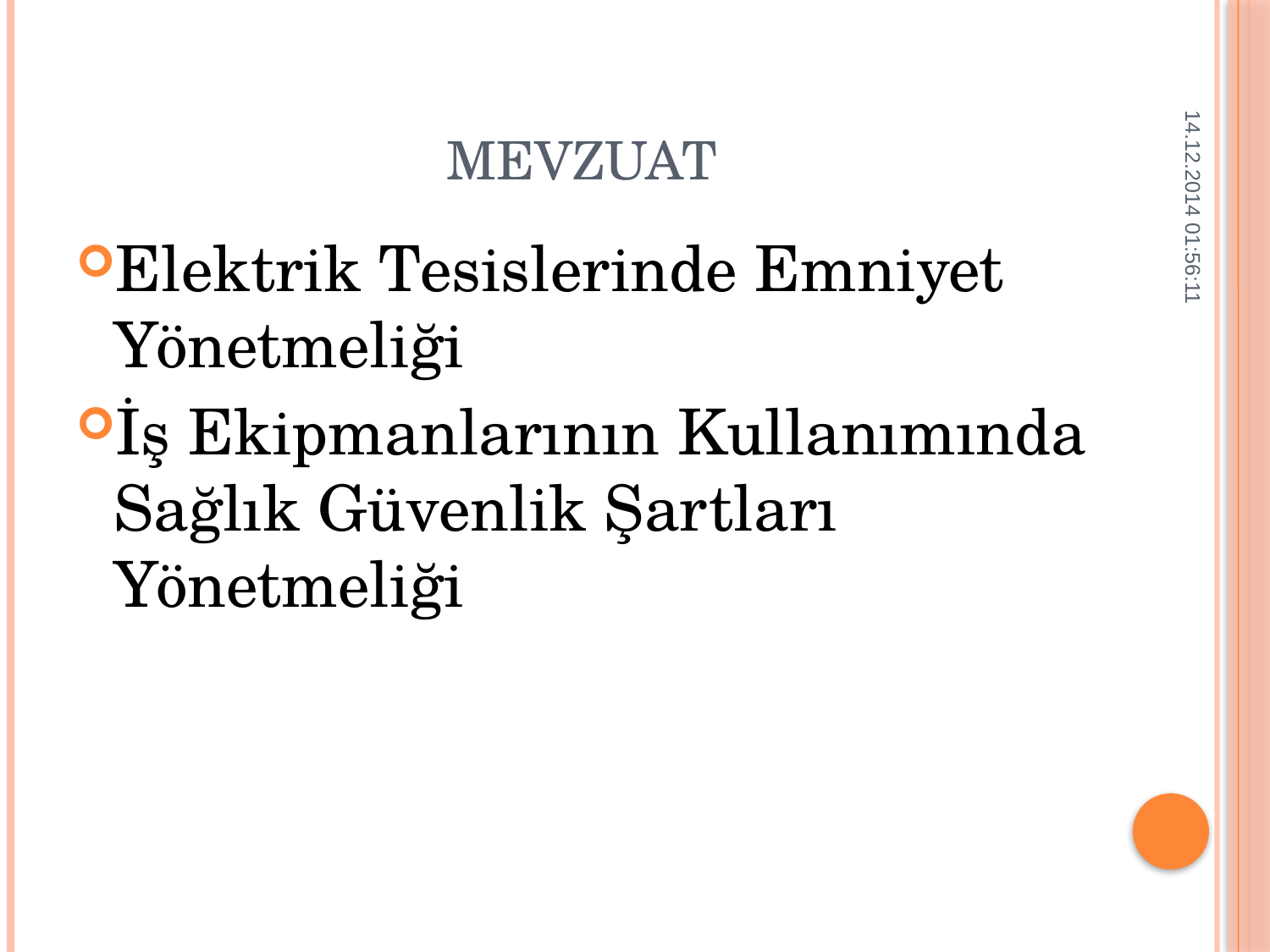

# MEVZUAT
14.12.2014 01:56:11
Elektrik Tesislerinde Emniyet Yönetmeliği
İş Ekipmanlarının Kullanımında Sağlık Güvenlik Şartları Yönetmeliği